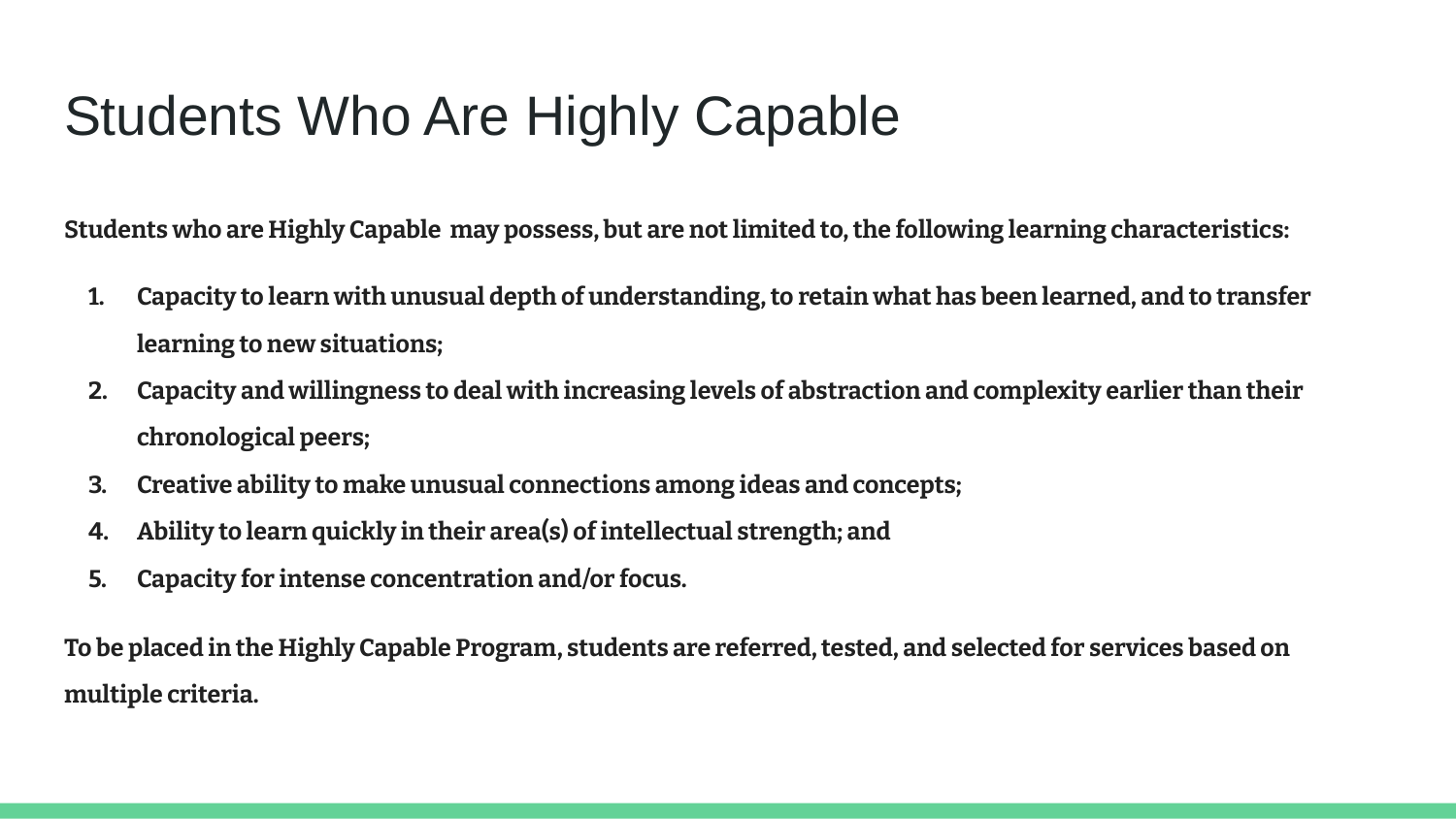

# Students Who Are Highly Capable
Students who are Highly Capable  may possess, but are not limited to, the following learning characteristics:
Capacity to learn with unusual depth of understanding, to retain what has been learned, and to transfer learning to new situations;
Capacity and willingness to deal with increasing levels of abstraction and complexity earlier than their chronological peers;
Creative ability to make unusual connections among ideas and concepts;
Ability to learn quickly in their area(s) of intellectual strength; and
Capacity for intense concentration and/or focus.
To be placed in the Highly Capable Program, students are referred, tested, and selected for services based on multiple criteria.